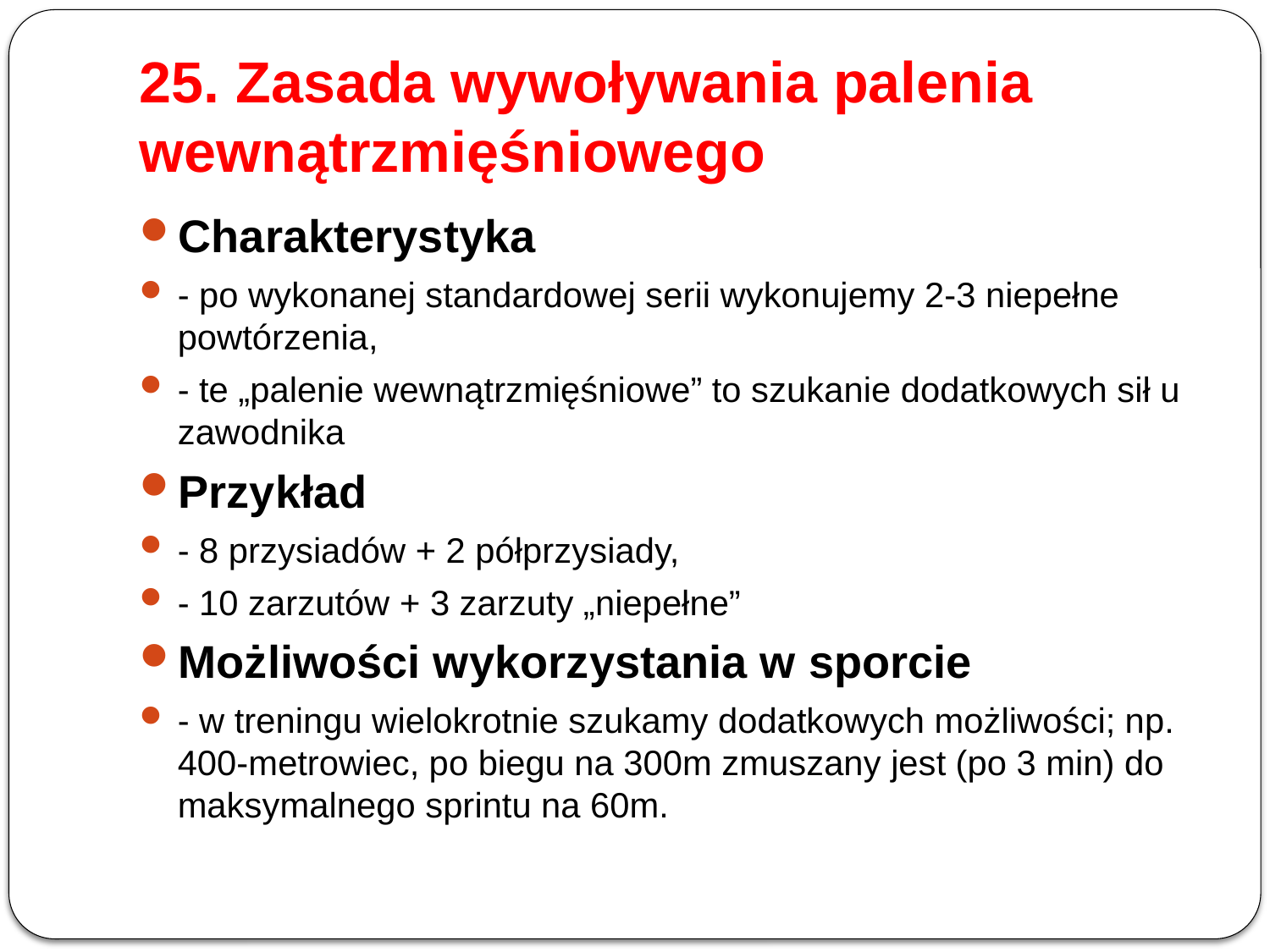

# 25. Zasada wywoływania palenia wewnątrzmięśniowego
Charakterystyka
- po wykonanej standardowej serii wykonujemy 2-3 niepełne powtórzenia,
- te „palenie wewnątrzmięśniowe” to szukanie dodatkowych sił u zawodnika
Przykład
- 8 przysiadów + 2 półprzysiady,
- 10 zarzutów + 3 zarzuty „niepełne”
Możliwości wykorzystania w sporcie
- w treningu wielokrotnie szukamy dodatkowych możliwości; np. 400-metrowiec, po biegu na 300m zmuszany jest (po 3 min) do maksymalnego sprintu na 60m.